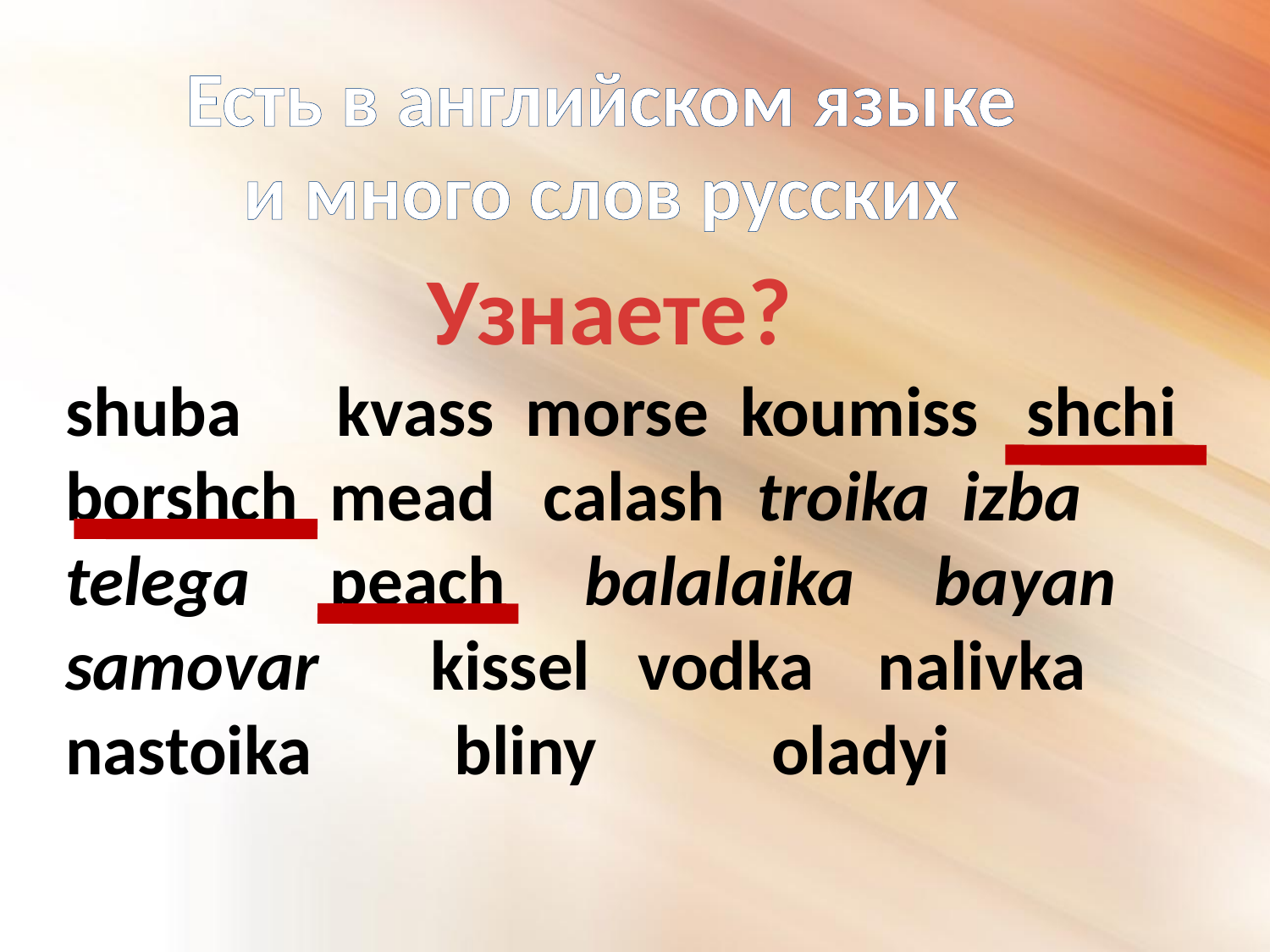

Есть в английском языке
и много слов русских
Узнаете?
shuba      kvass  morse  koumiss   shchi borshch  mead   calash  troika  izba  telega     peach     balalaika     bayan  samovar       kissel   vodka    nalivka  nastoika         bliny           oladyi